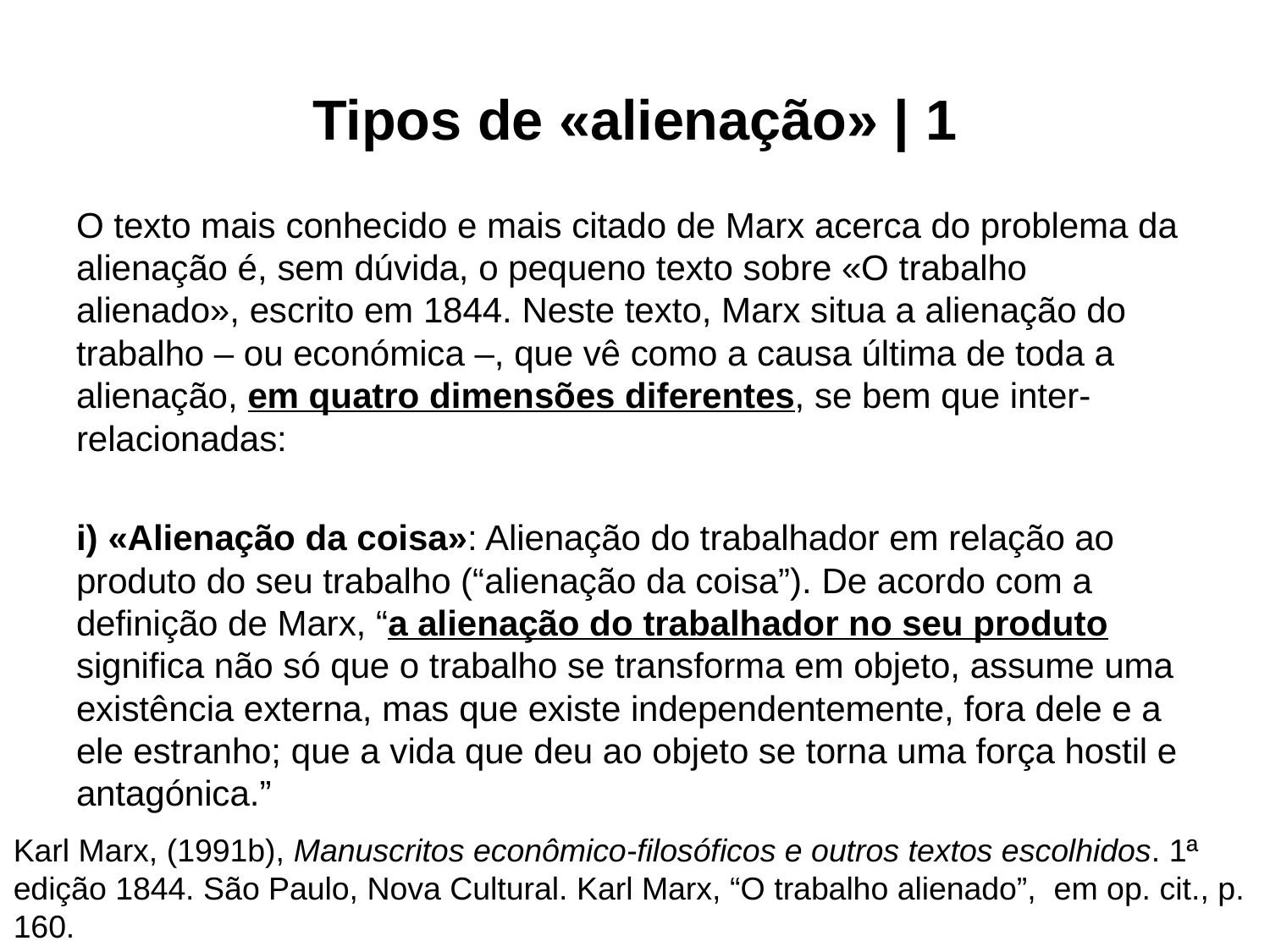

# Tipos de «alienação» | 1
O texto mais conhecido e mais citado de Marx acerca do problema da alienação é, sem dúvida, o pequeno texto sobre «O trabalho alienado», escrito em 1844. Neste texto, Marx situa a alienação do trabalho – ou económica –, que vê como a causa última de toda a alienação, em quatro dimensões diferentes, se bem que inter-relacionadas:

i) «Alienação da coisa»: Alienação do trabalhador em relação ao produto do seu trabalho (“alienação da coisa”). De acordo com a definição de Marx, “a alienação do trabalhador no seu produto significa não só que o trabalho se transforma em objeto, assume uma existência externa, mas que existe independentemente, fora dele e a ele estranho; que a vida que deu ao objeto se torna uma força hostil e antagónica.”

Karl Marx, (1991b), Manuscritos econômico-filosóficos e outros textos escolhidos. 1ª edição 1844. São Paulo, Nova Cultural. Karl Marx, “O trabalho alienado”,  em op. cit., p. 160.